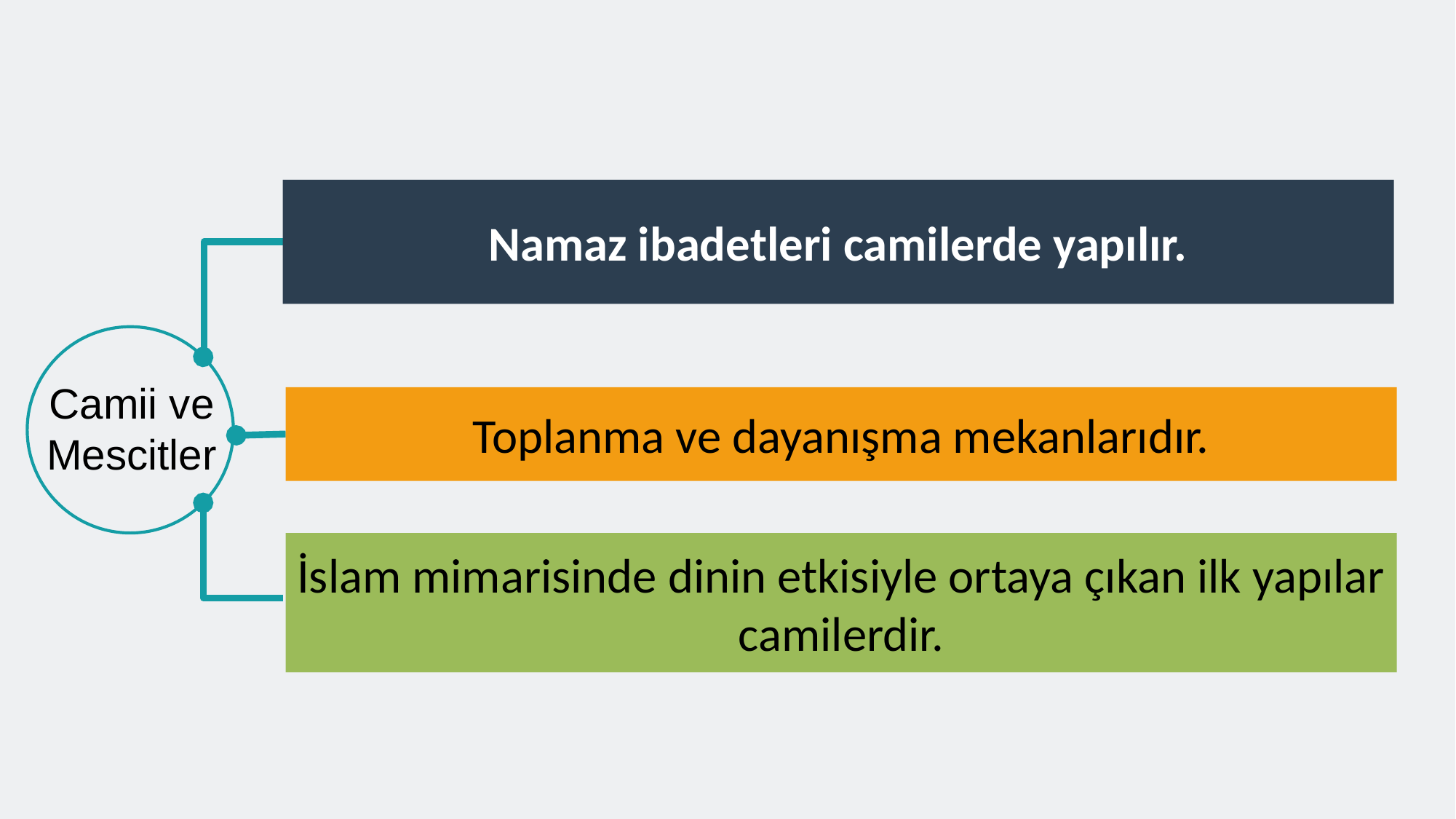

Namaz ibadetleri camilerde yapılır.

Camii ve Mescitler
Toplanma ve dayanışma mekanlarıdır.
İslam mimarisinde dinin etkisiyle ortaya çıkan ilk yapılar camilerdir.